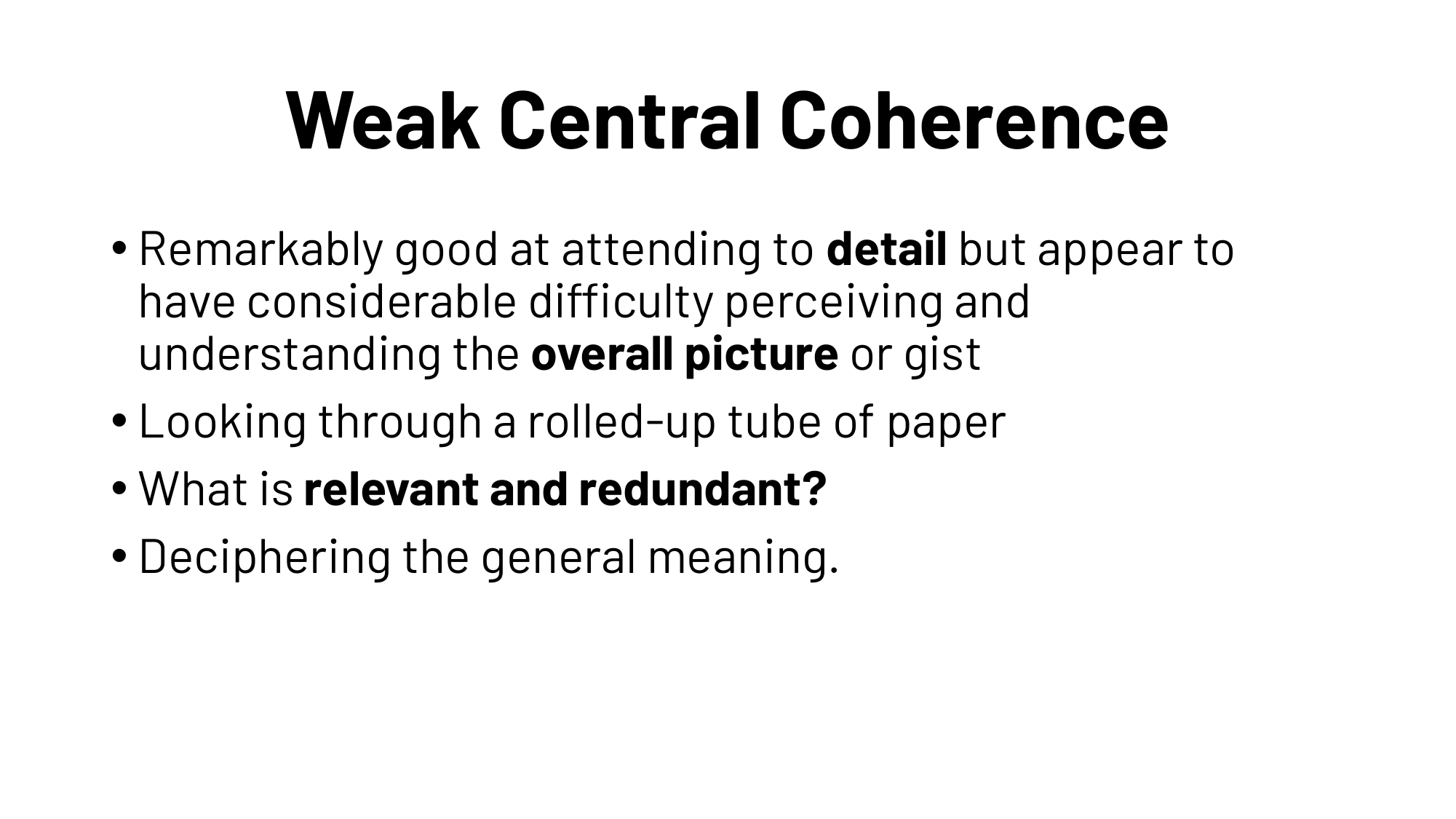

# Weak Central Coherence
Remarkably good at attending to detail but appear to have considerable difficulty perceiving and understanding the overall picture or gist
Looking through a rolled-up tube of paper
What is relevant and redundant?
Deciphering the general meaning.